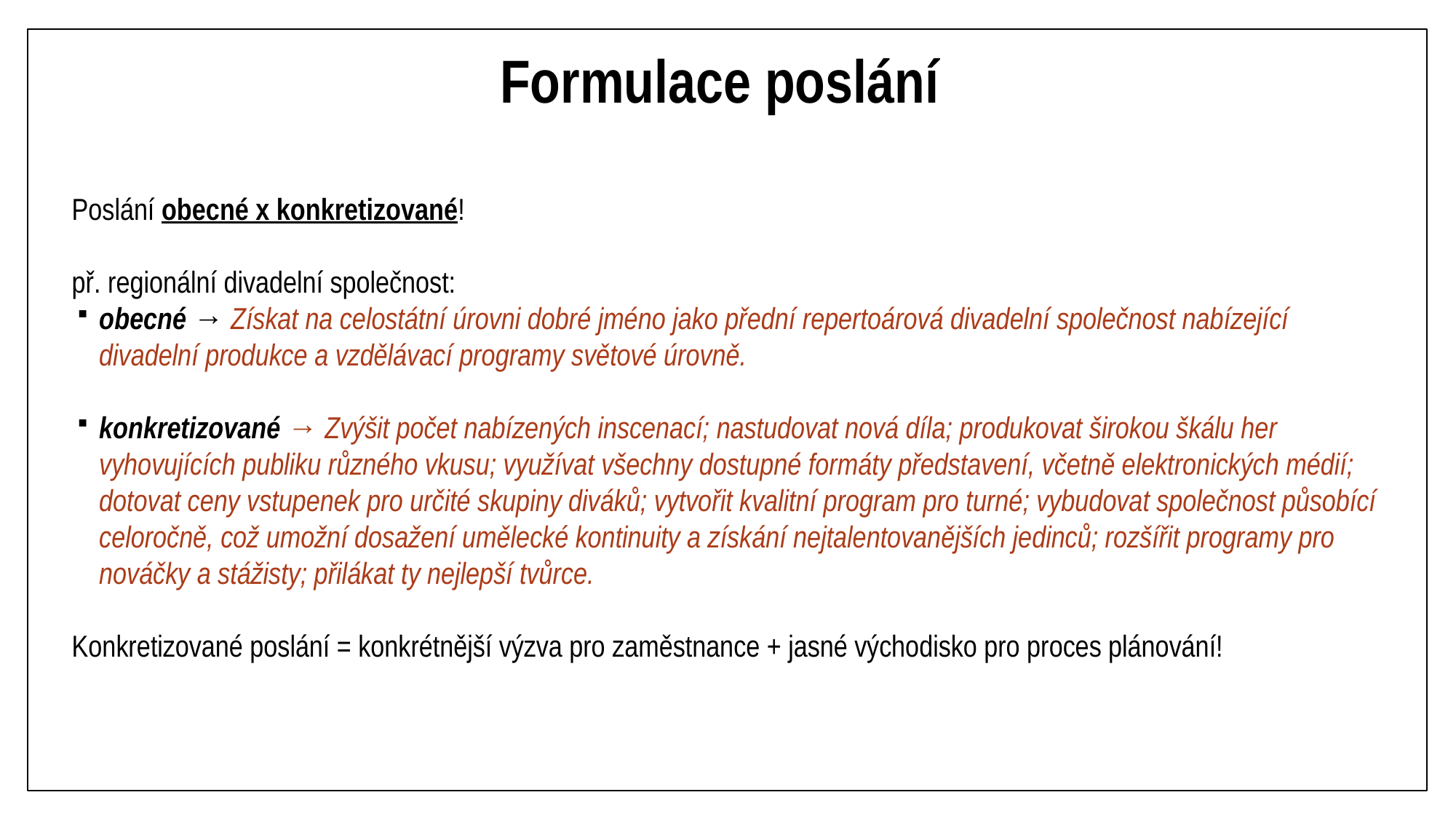

# Formulace poslání

Poslání obecné x konkretizované!

př. regionální divadelní společnost:
obecné → Získat na celostátní úrovni dobré jméno jako přední repertoárová divadelní společnost nabízející divadelní produkce a vzdělávací programy světové úrovně.

konkretizované → Zvýšit počet nabízených inscenací; nastudovat nová díla; produkovat širokou škálu her vyhovujících publiku různého vkusu; využívat všechny dostupné formáty představení, včetně elektronických médií; dotovat ceny vstupenek pro určité skupiny diváků; vytvořit kvalitní program pro turné; vybudovat společnost působící celoročně, což umožní dosažení umělecké kontinuity a získání nejtalentovanějších jedinců; rozšířit programy pro nováčky a stážisty; přilákat ty nejlepší tvůrce.

Konkretizované poslání = konkrétnější výzva pro zaměstnance + jasné východisko pro proces plánování!